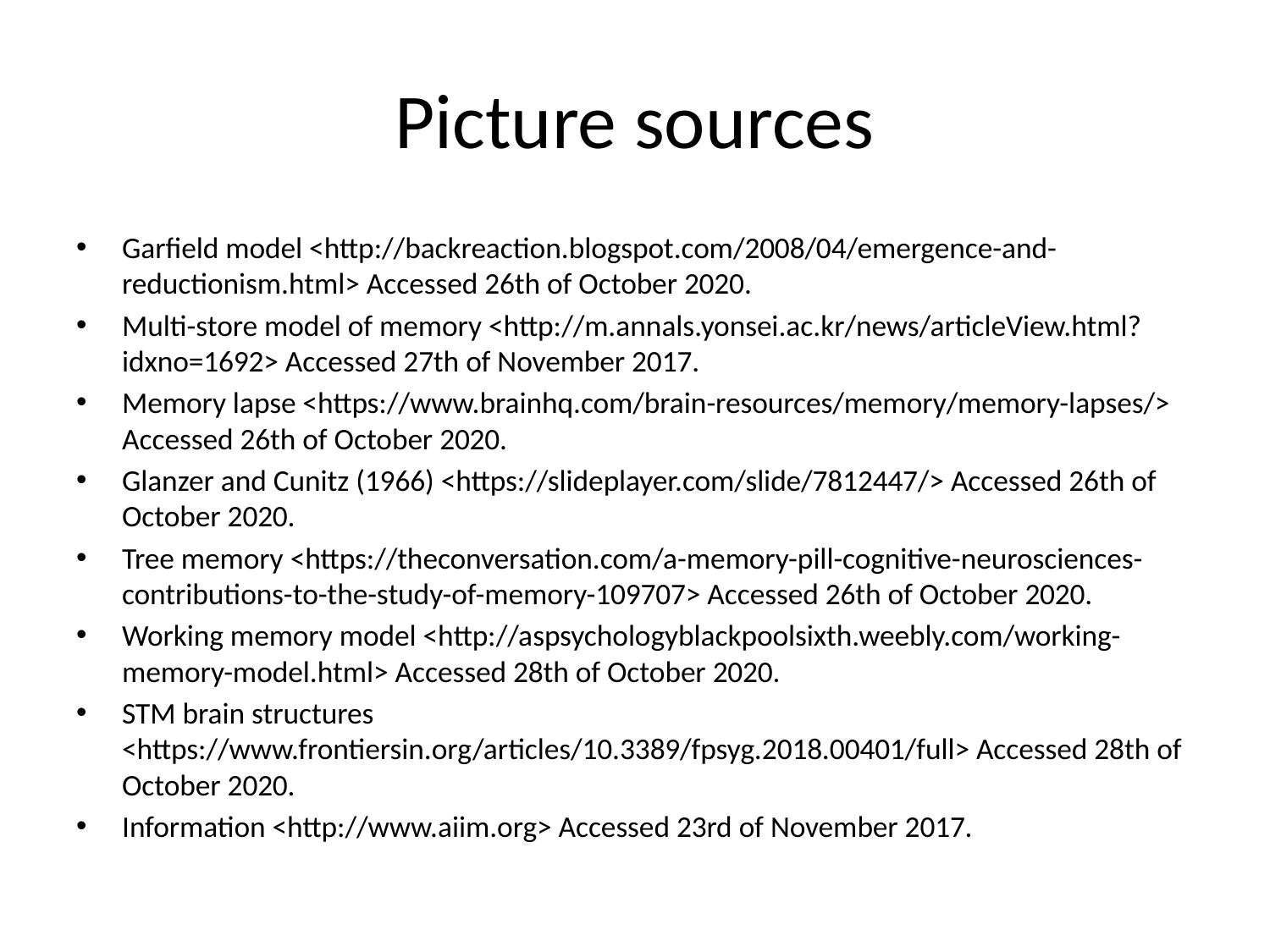

# Picture sources
Garfield model <http://backreaction.blogspot.com/2008/04/emergence-and-reductionism.html> Accessed 26th of October 2020.
Multi-store model of memory <http://m.annals.yonsei.ac.kr/news/articleView.html?idxno=1692> Accessed 27th of November 2017.
Memory lapse <https://www.brainhq.com/brain-resources/memory/memory-lapses/> Accessed 26th of October 2020.
Glanzer and Cunitz (1966) <https://slideplayer.com/slide/7812447/> Accessed 26th of October 2020.
Tree memory <https://theconversation.com/a-memory-pill-cognitive-neurosciences-contributions-to-the-study-of-memory-109707> Accessed 26th of October 2020.
Working memory model <http://aspsychologyblackpoolsixth.weebly.com/working-memory-model.html> Accessed 28th of October 2020.
STM brain structures <https://www.frontiersin.org/articles/10.3389/fpsyg.2018.00401/full> Accessed 28th of October 2020.
Information <http://www.aiim.org> Accessed 23rd of November 2017.